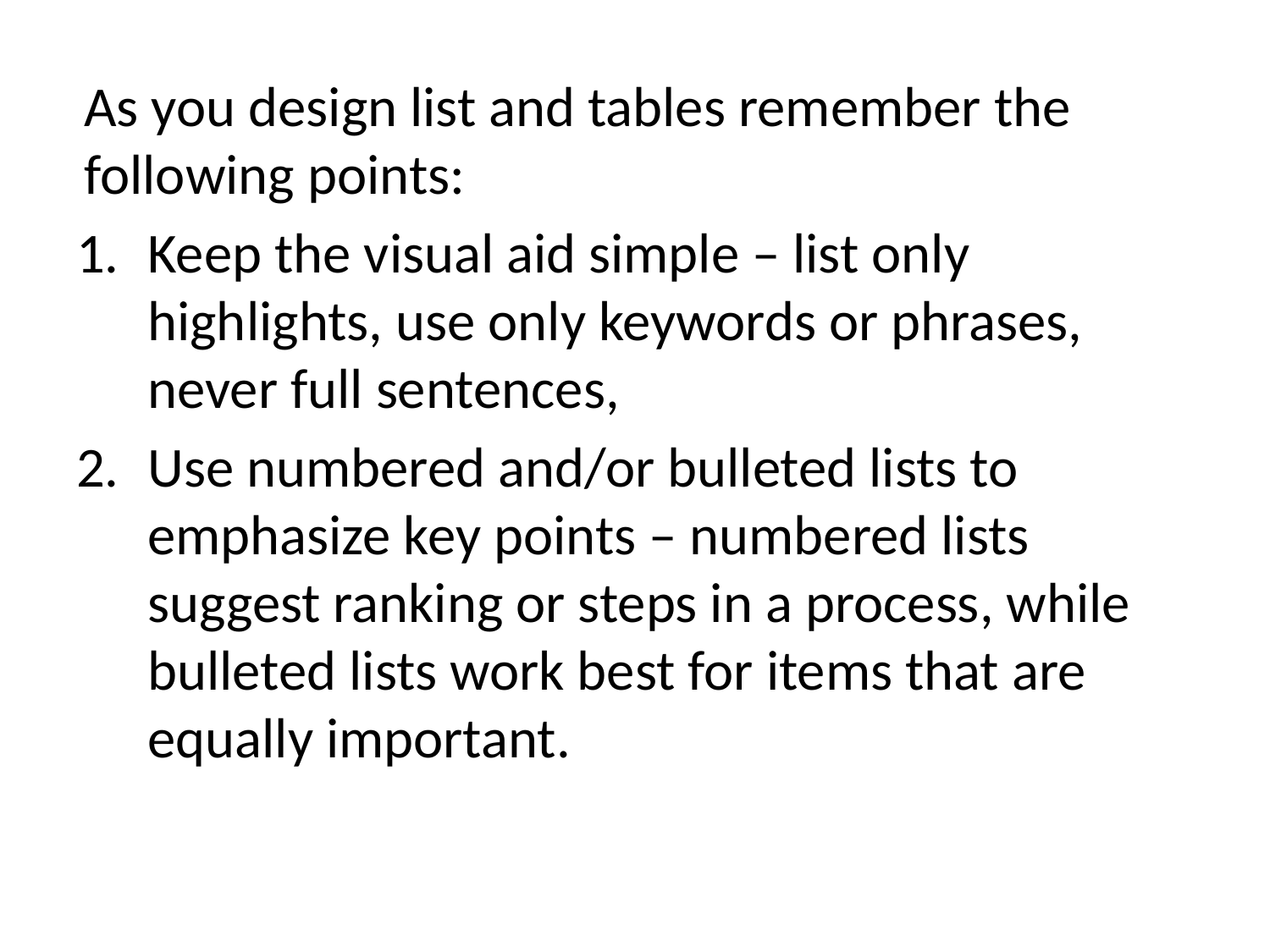

As you design list and tables remember the following points:
Keep the visual aid simple – list only highlights, use only keywords or phrases, never full sentences,
Use numbered and/or bulleted lists to emphasize key points – numbered lists suggest ranking or steps in a process, while bulleted lists work best for items that are equally important.